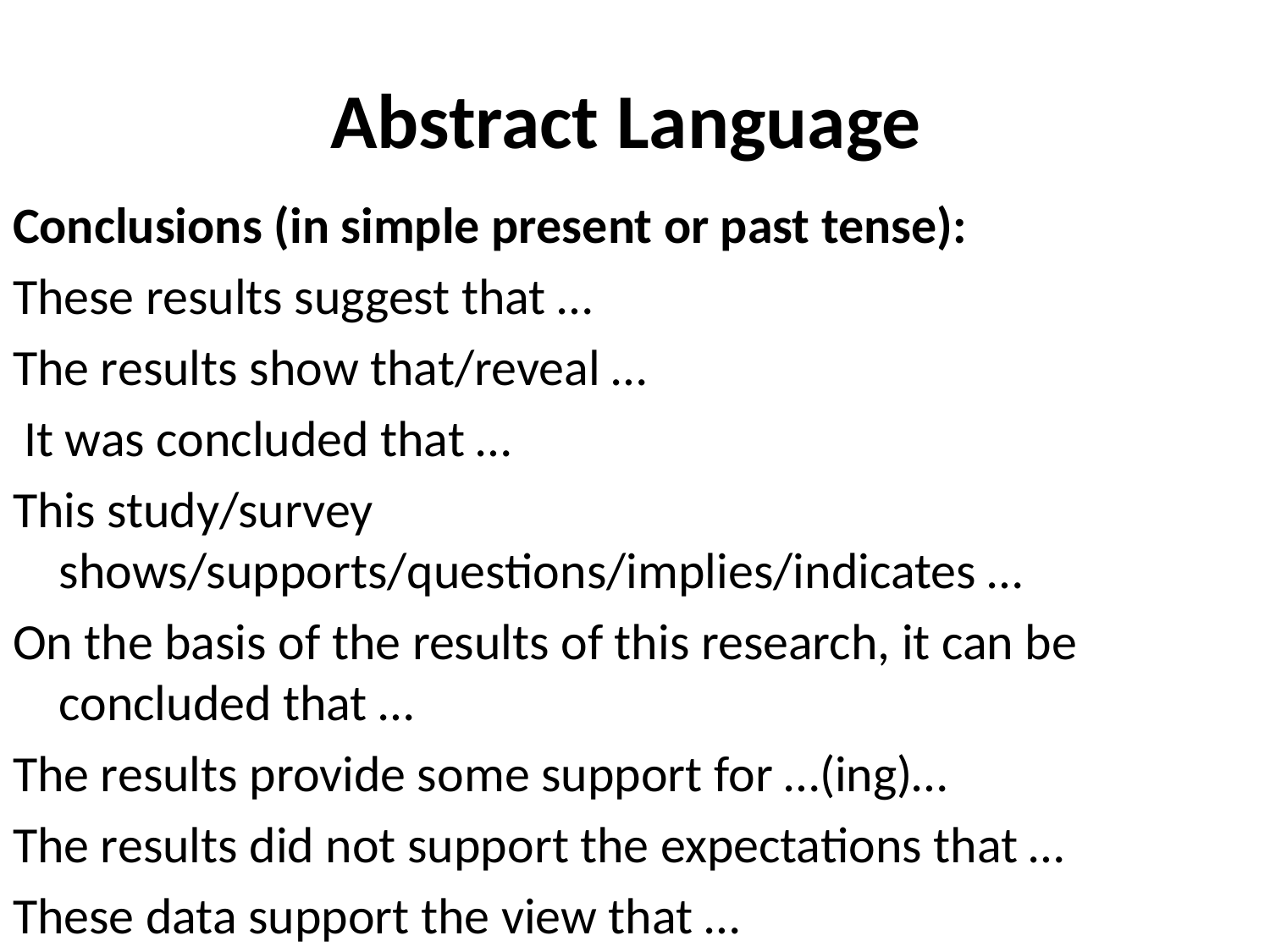

# Abstract Language
Conclusions (in simple present or past tense):
These results suggest that …
The results show that/reveal …
 It was concluded that …
This study/survey shows/supports/questions/implies/indicates …
On the basis of the results of this research, it can be concluded that …
The results provide some support for …(ing)…
The results did not support the expectations that …
These data support the view that …